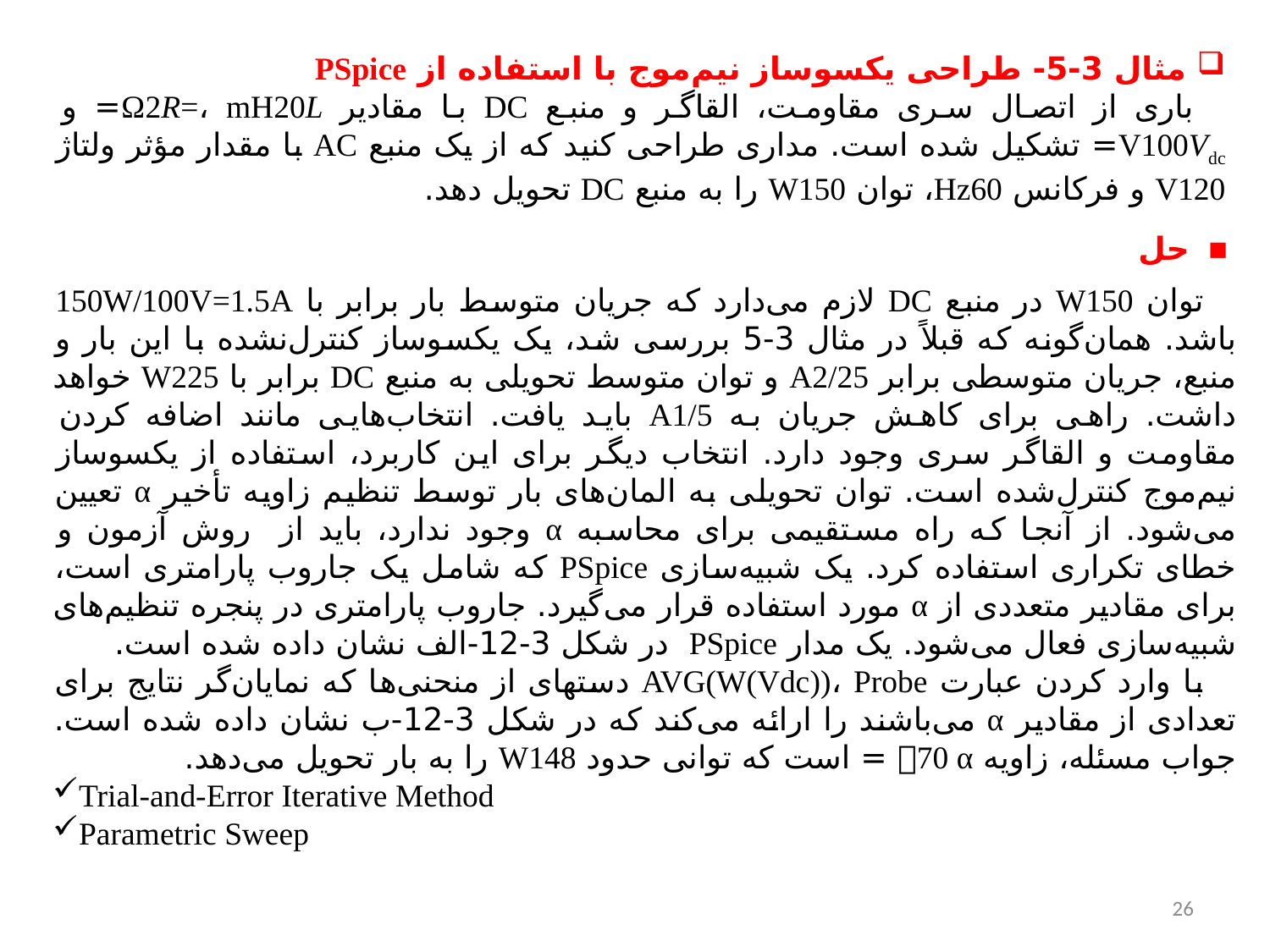

مثال 3-5- طراحی یکسوساز نیم‌موج با استفاده از PSpice
باری از اتصال سری مقاومت، القاگر و منبع DC با مقادیر Ω2R=، mH20L= و V100Vdc= تشکیل شده است. مداری طراحی کنید که از یک منبع AC با مقدار مؤثر ولتاژ V120 و فرکانس Hz60، توان W150 را به منبع DC تحویل دهد.
■  حل
توان W150 در منبع DC لازم می‌دارد که جریان متوسط بار برابر با 150W/100V=1.5A باشد. همان‌گونه که قبلاً در مثال 3-5 بررسی شد، یک یکسوساز کنترل‌نشده با این بار و منبع، جریان متوسطی برابر A2/25 و توان متوسط تحویلی به منبع DC برابر با W225 خواهد داشت. راهی برای کاهش جریان به A1/5 باید یافت. انتخاب‌هایی مانند اضافه‌ کردن مقاومت و القاگر سری وجود دارد. انتخاب دیگر برای این کاربرد، استفاده از یکسوساز نیم‌موج کنترل‌شده است. توان تحویلی به المان‌های بار توسط تنظیم زاویه تأخیر α تعیین می‌شود. از آنجا ‌که راه مستقیمی برای محاسبه α وجود ندارد، باید از  روش آزمون و خطای تکراری استفاده کرد. یک شبیه‌سازی PSpice که شامل یک جاروب پارامتری است، برای مقادیر متعددی از α مورد استفاده قرار می‌گیرد. جاروب پارامتری در پنجره تنظیم‌های شبیه‌سازی فعال می‌شود. یک مدار PSpice  در شکل 3-12-الف نشان داده شده است.
با وارد کردن عبارت AVG(W(Vdc))، Probe دسته­ای از منحنی‌ها که نمایان‌گر نتایج برای تعدادی از مقادیر α می‌باشند را ارائه می‌کند که در شکل 3-12-ب نشان داده شده است. جواب مسئله، زاویه °70 α = است که توانی حدود W148 را به بار تحویل می‌دهد.
Trial-and-Error Iterative Method
Parametric Sweep
26